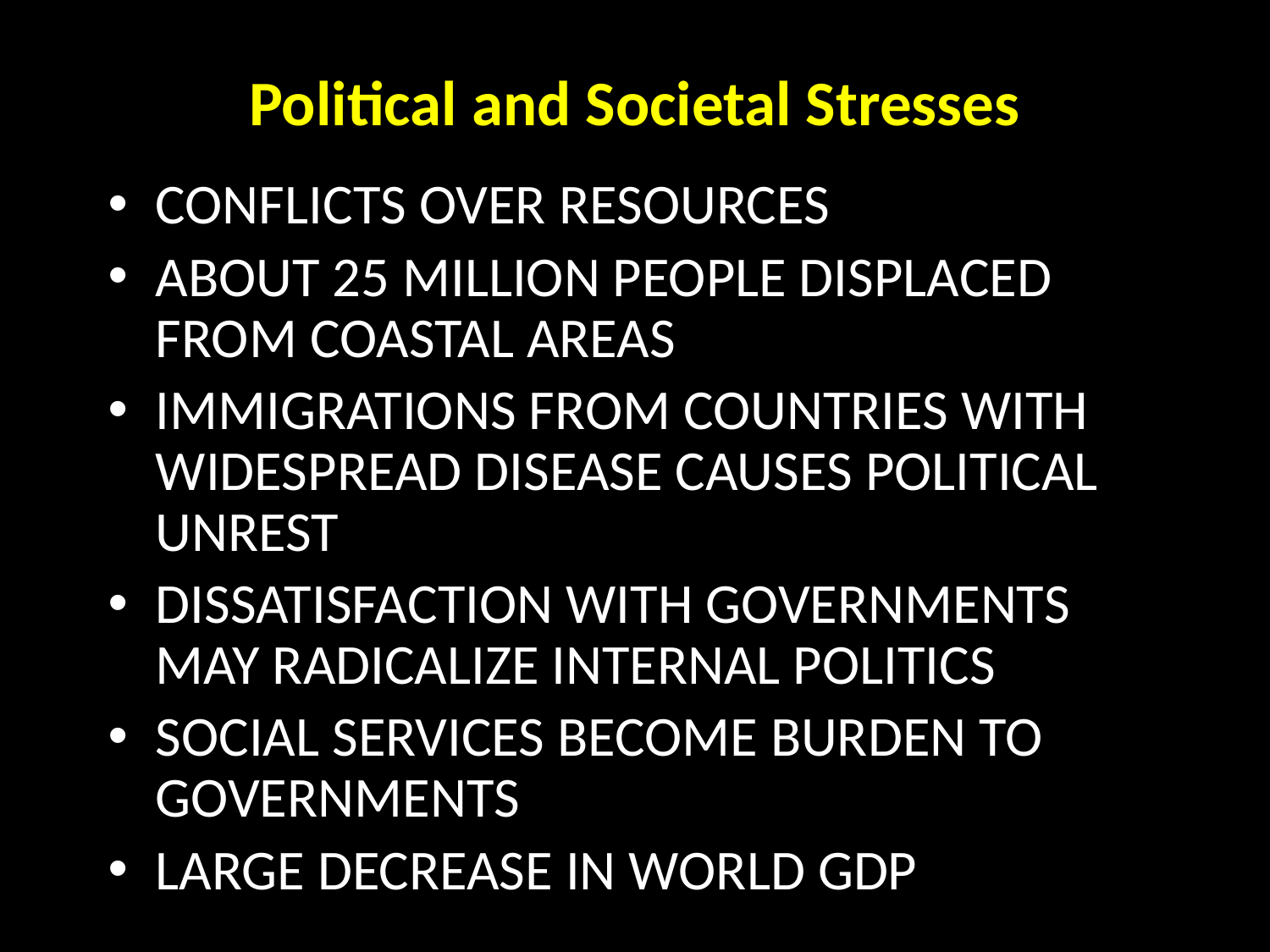

# Political and Societal Stresses
Conflicts over resources
About 25 million people displaced from coastal areas
Immigrations from countries with widespread disease causes political unrest
Dissatisfaction with governments may radicalize internal politics
Social services become burden to governments
Large decrease in world GDP